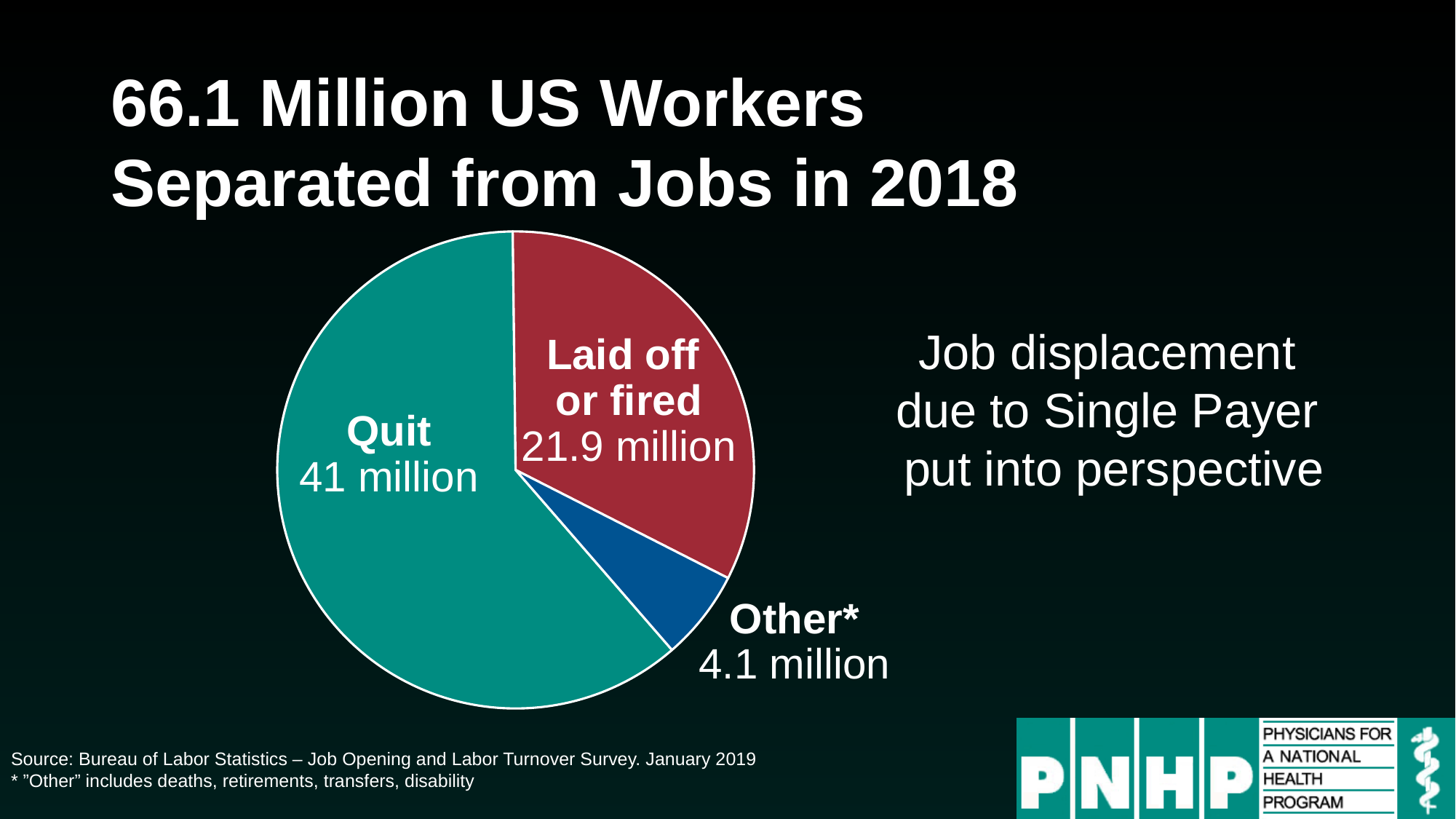

# 66.1 Million US Workers Separated from Jobs in 2018

### Chart

| Category | Sales |
|---|---|
| Quit | 41.0 |
| Laid off / fired | 21.9 |
| Other* | 4.1 |
Job displacement
due to Single Payer
put into perspective
Laid off
or fired
21.9 million
Quit
41 million
Other*
4.1 million
Source: Bureau of Labor Statistics – Job Opening and Labor Turnover Survey. January 2019
* ”Other” includes deaths, retirements, transfers, disability